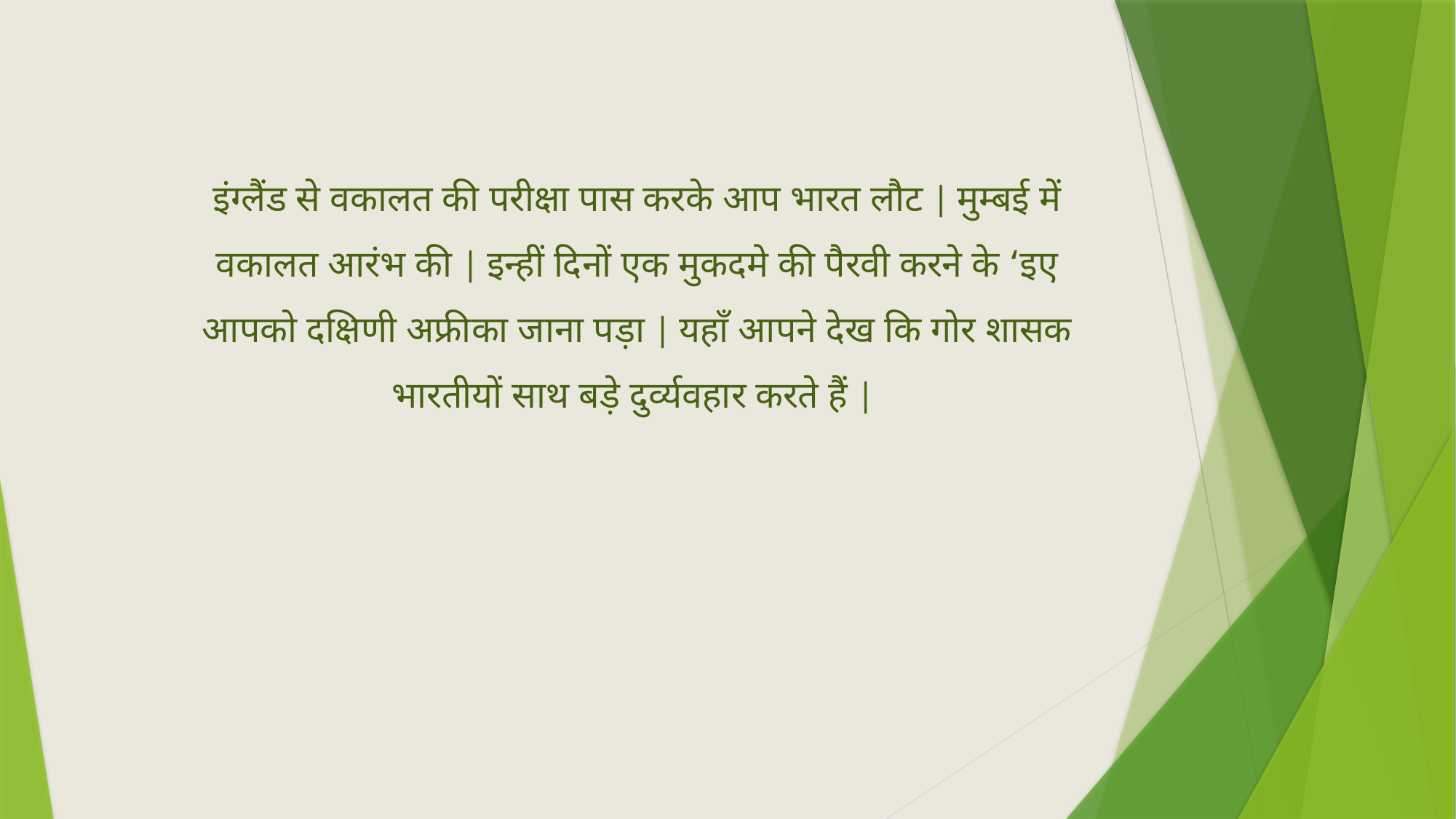

इंग्लैंड से वकालत की परीक्षा पास करके आप भारत लौट | मुम्बई में वकालत आरंभ की | इन्हीं दिनों एक मुकदमे की पैरवी करने के ‘इए आपको दक्षिणी अफ्रीका जाना पड़ा | यहाँ आपने देख कि गोर शासक भारतीयों साथ बड़े दुर्व्यवहार करते हैं |